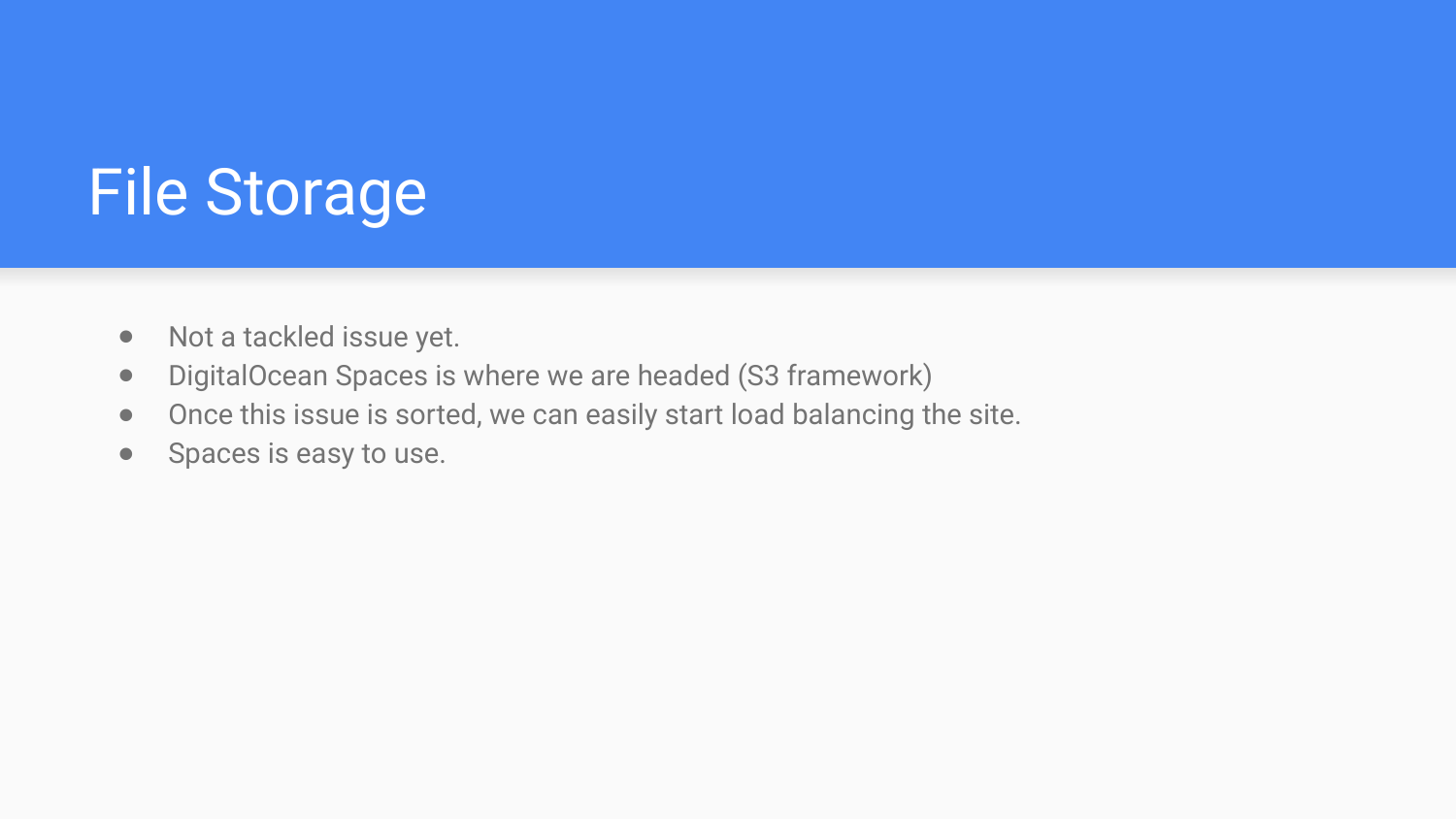

# File Storage
Not a tackled issue yet.
DigitalOcean Spaces is where we are headed (S3 framework)
Once this issue is sorted, we can easily start load balancing the site.
Spaces is easy to use.